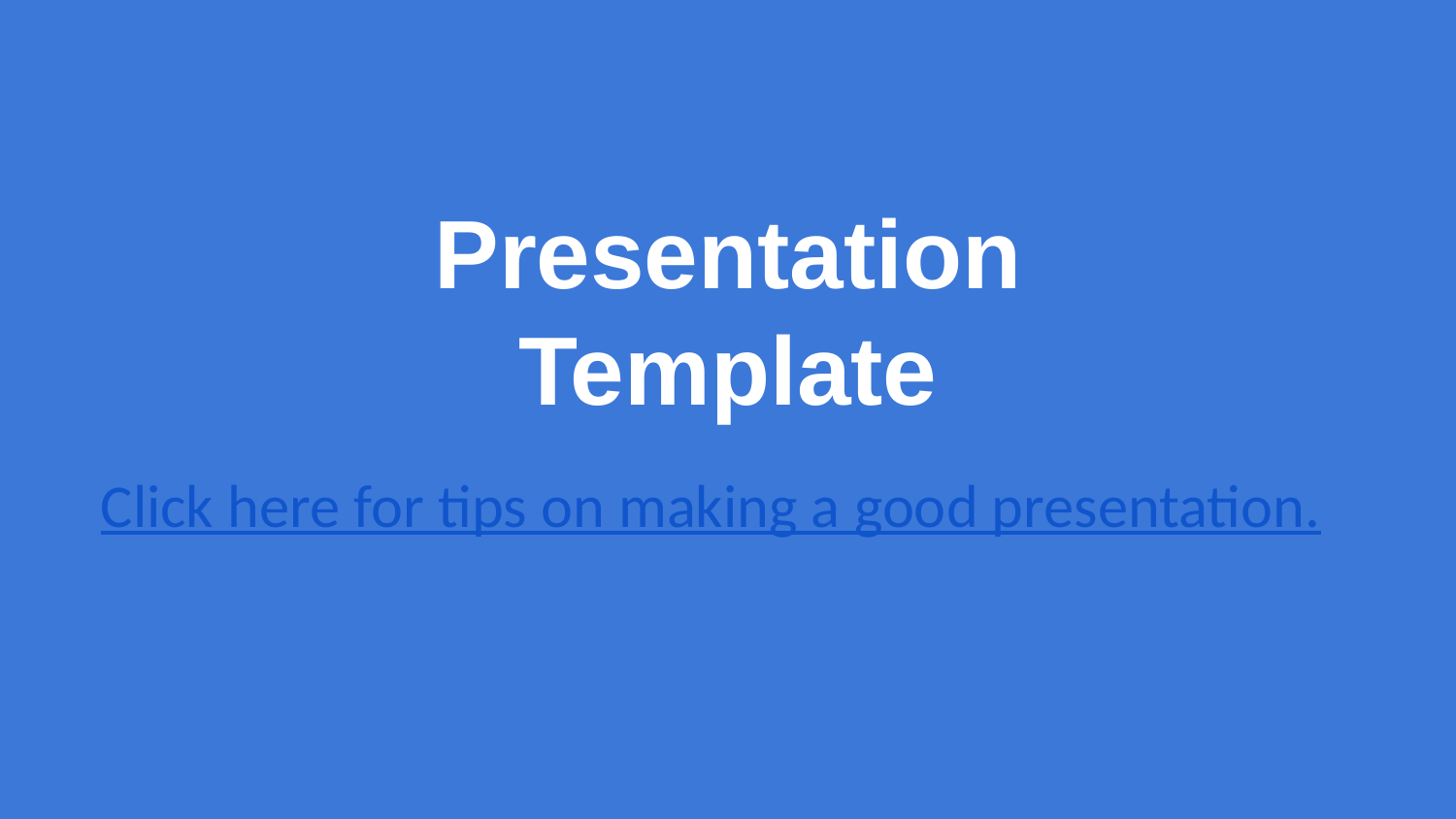

# Presentation
Template
Click here for tips on making a good presentation.